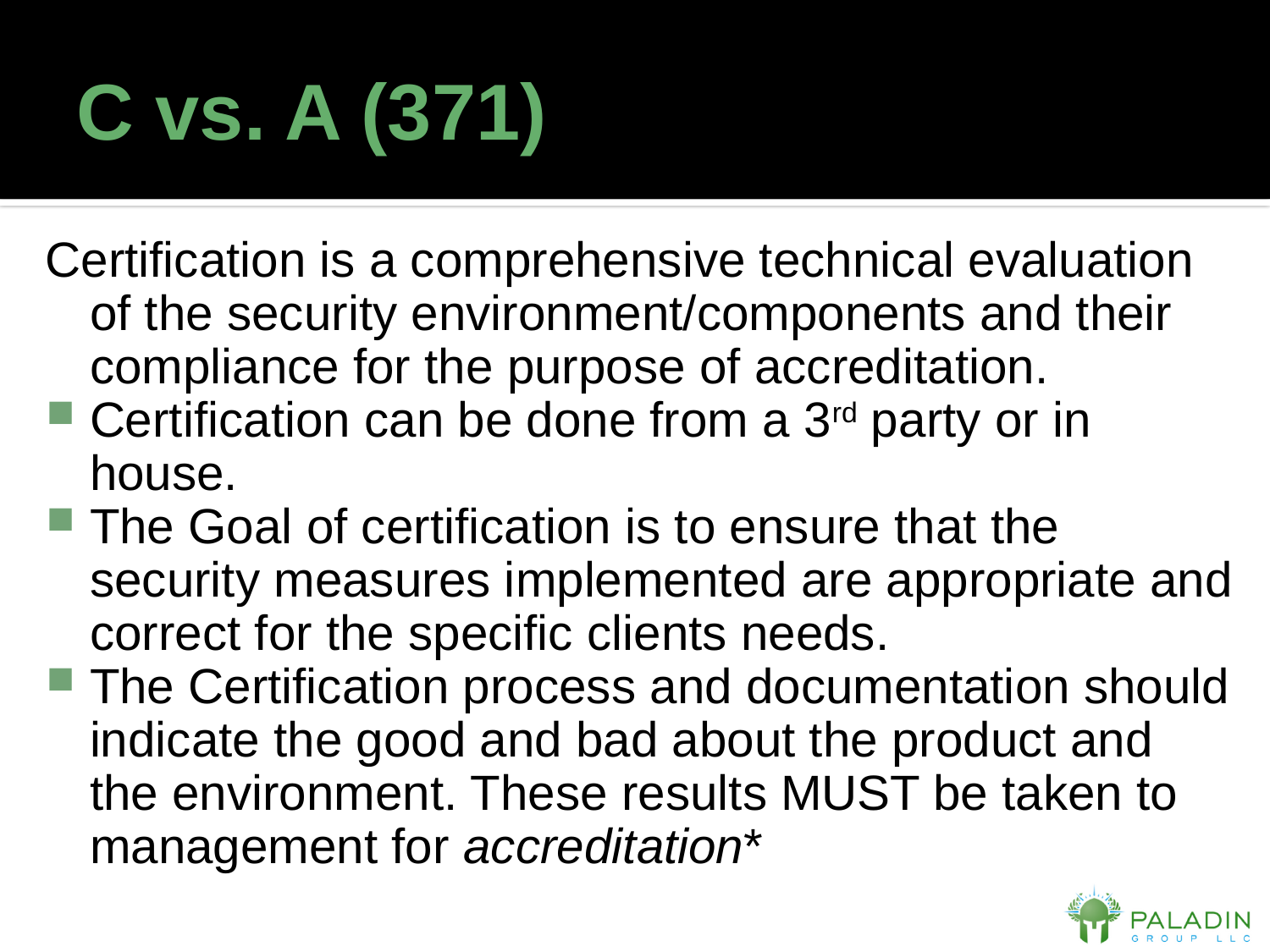

# C vs. A (371)
Certification is a comprehensive technical evaluation of the security environment/components and their compliance for the purpose of accreditation.
Certification can be done from a 3rd party or in house.
The Goal of certification is to ensure that the security measures implemented are appropriate and correct for the specific clients needs.
The Certification process and documentation should indicate the good and bad about the product and the environment. These results MUST be taken to management for accreditation*